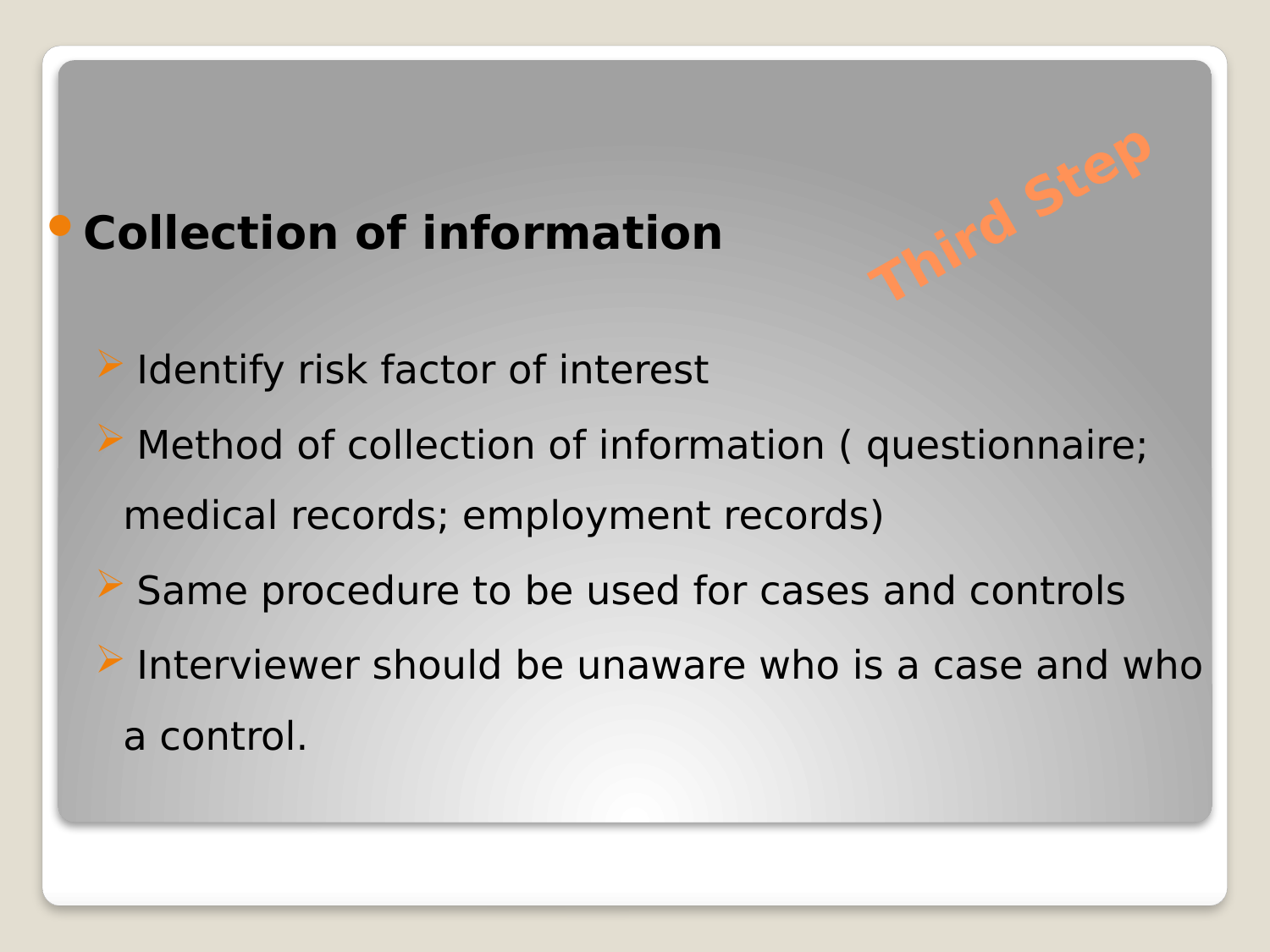

# Third Step
Collection of information

 Identify risk factor of interest
 Method of collection of information ( questionnaire;   medical records; employment records)
 Same procedure to be used for cases and controls
 Interviewer should be unaware who is a case and who a control.